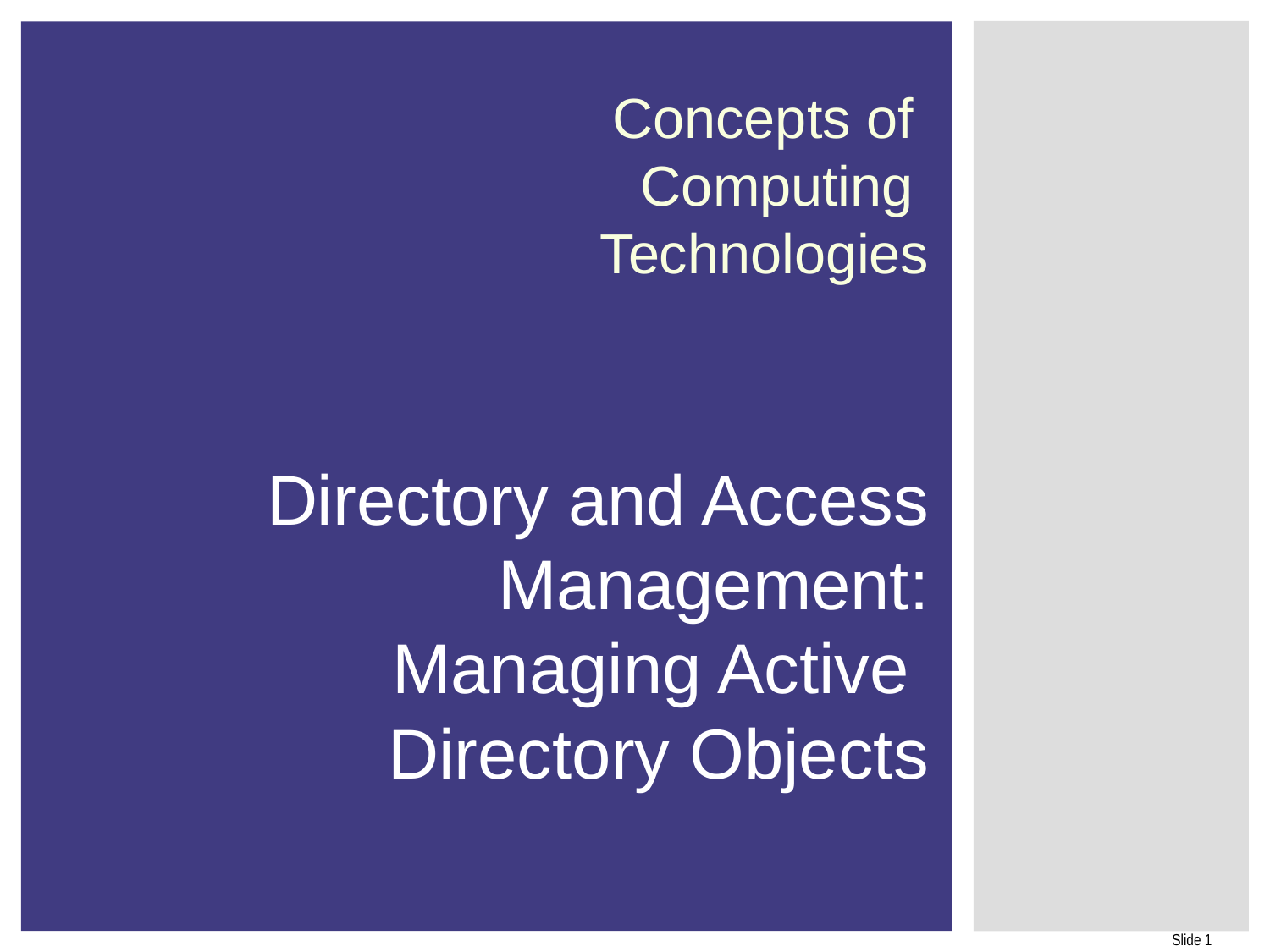

# Concepts of Computing Technologies Directory and Access Management: Managing Active
Directory Objects